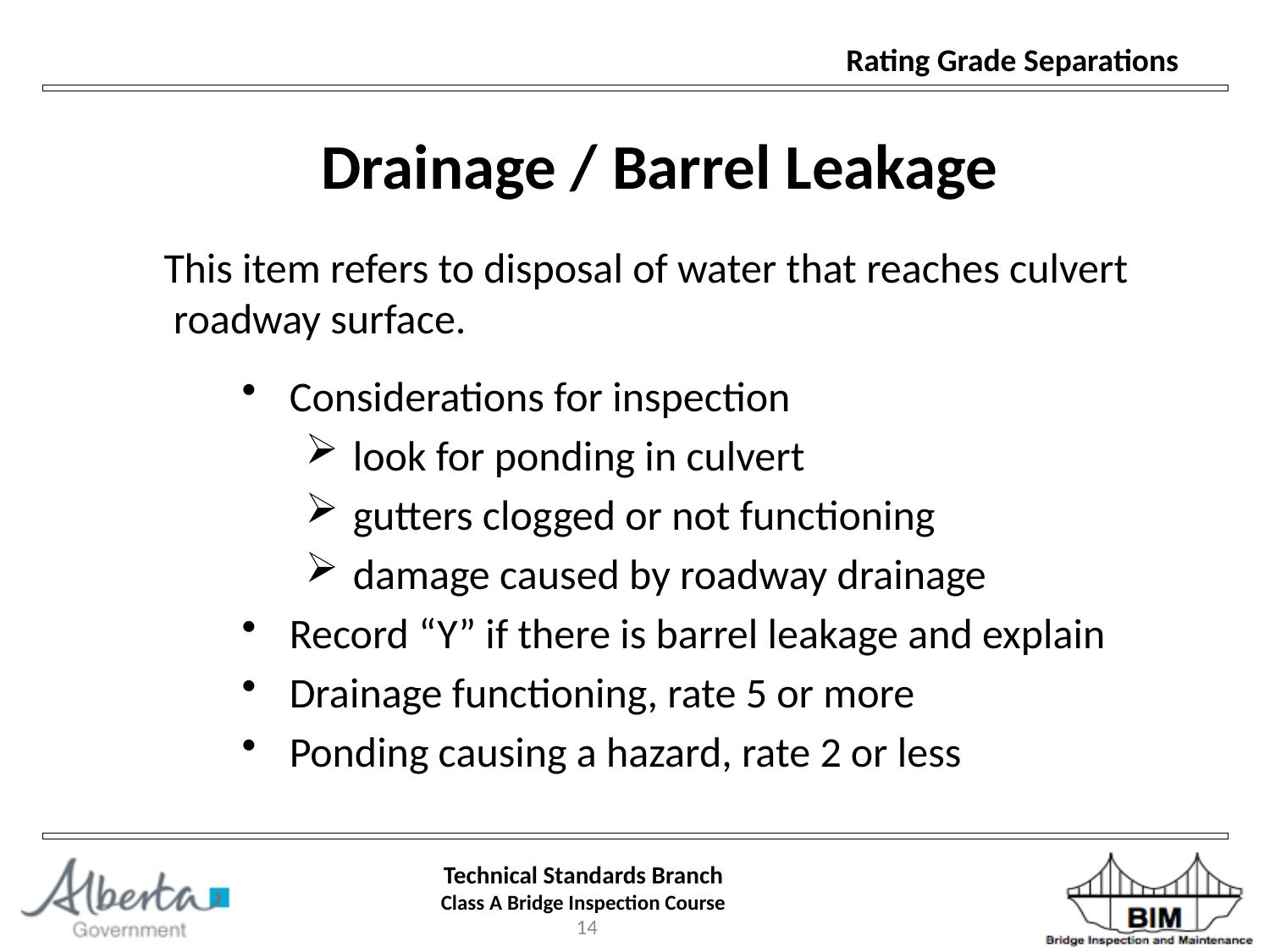

Drainage / Barrel Leakage
    This item refers to disposal of water that reaches culvert roadway surface.
Considerations for inspection
look for ponding in culvert
gutters clogged or not functioning
damage caused by roadway drainage
Record “Y” if there is barrel leakage and explain
Drainage functioning, rate 5 or more
Ponding causing a hazard, rate 2 or less

14